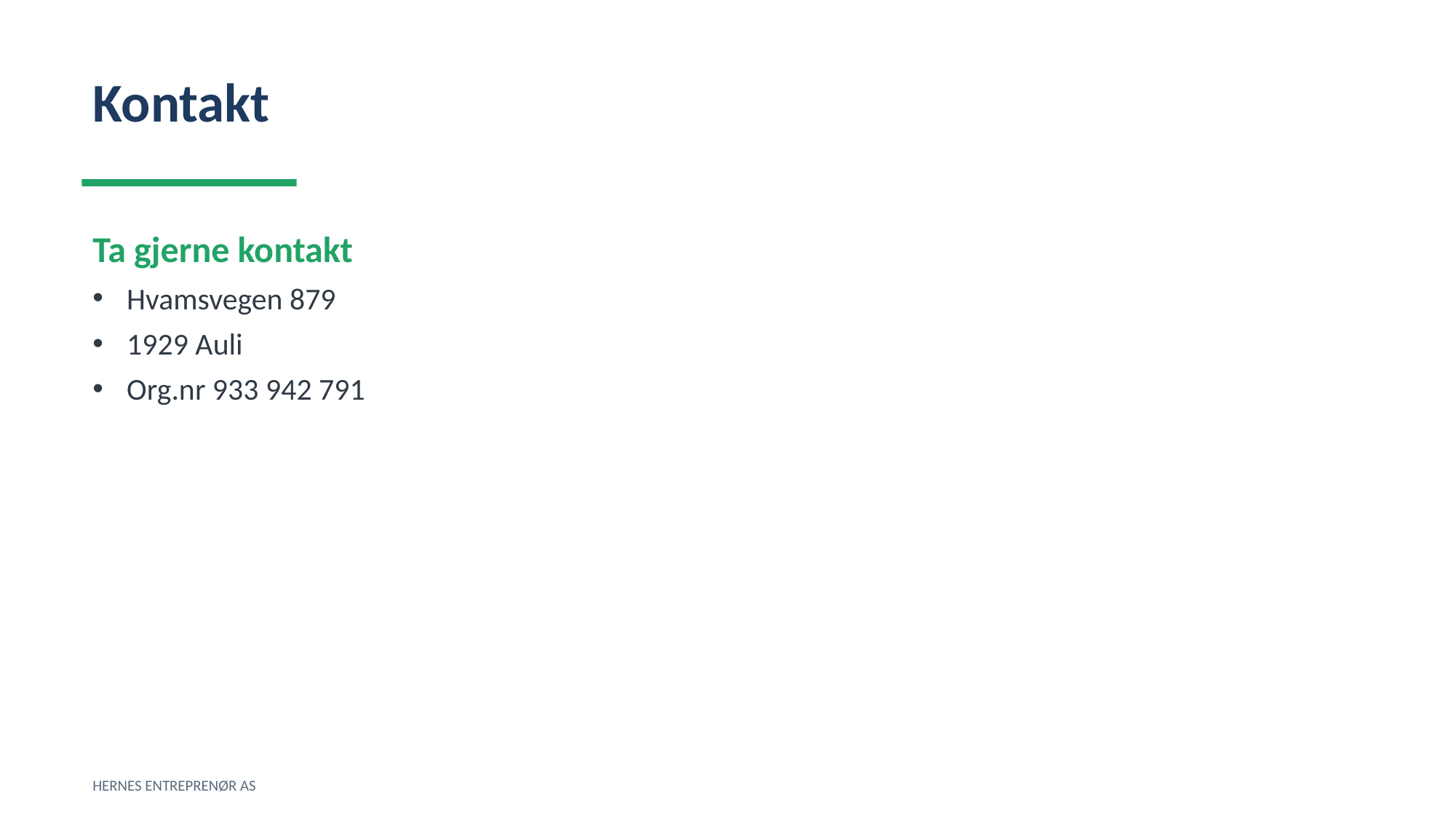

Kontakt

Ta gjerne kontakt
Hvamsvegen 879
1929 Auli
Org.nr 933 942 791
HERNES ENTREPRENØR AS